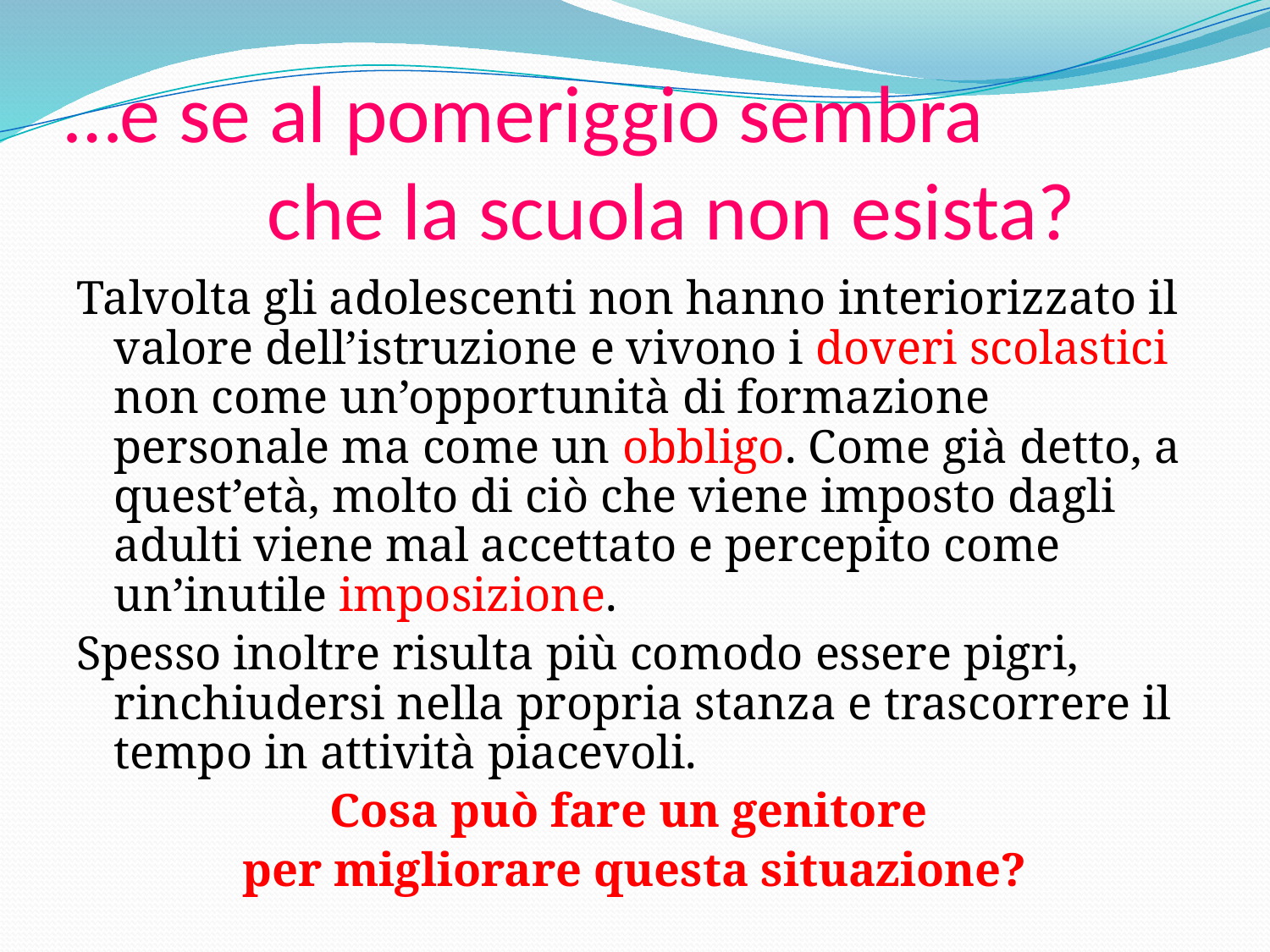

# …e se al pomeriggio sembra                 che la scuola non esista?
Talvolta gli adolescenti non hanno interiorizzato il valore dell’istruzione e vivono i doveri scolastici non come un’opportunità di formazione personale ma come un obbligo. Come già detto, a quest’età, molto di ciò che viene imposto dagli adulti viene mal accettato e percepito come un’inutile imposizione.
Spesso inoltre risulta più comodo essere pigri, rinchiudersi nella propria stanza e trascorrere il tempo in attività piacevoli.
Cosa può fare un genitore
per migliorare questa situazione?